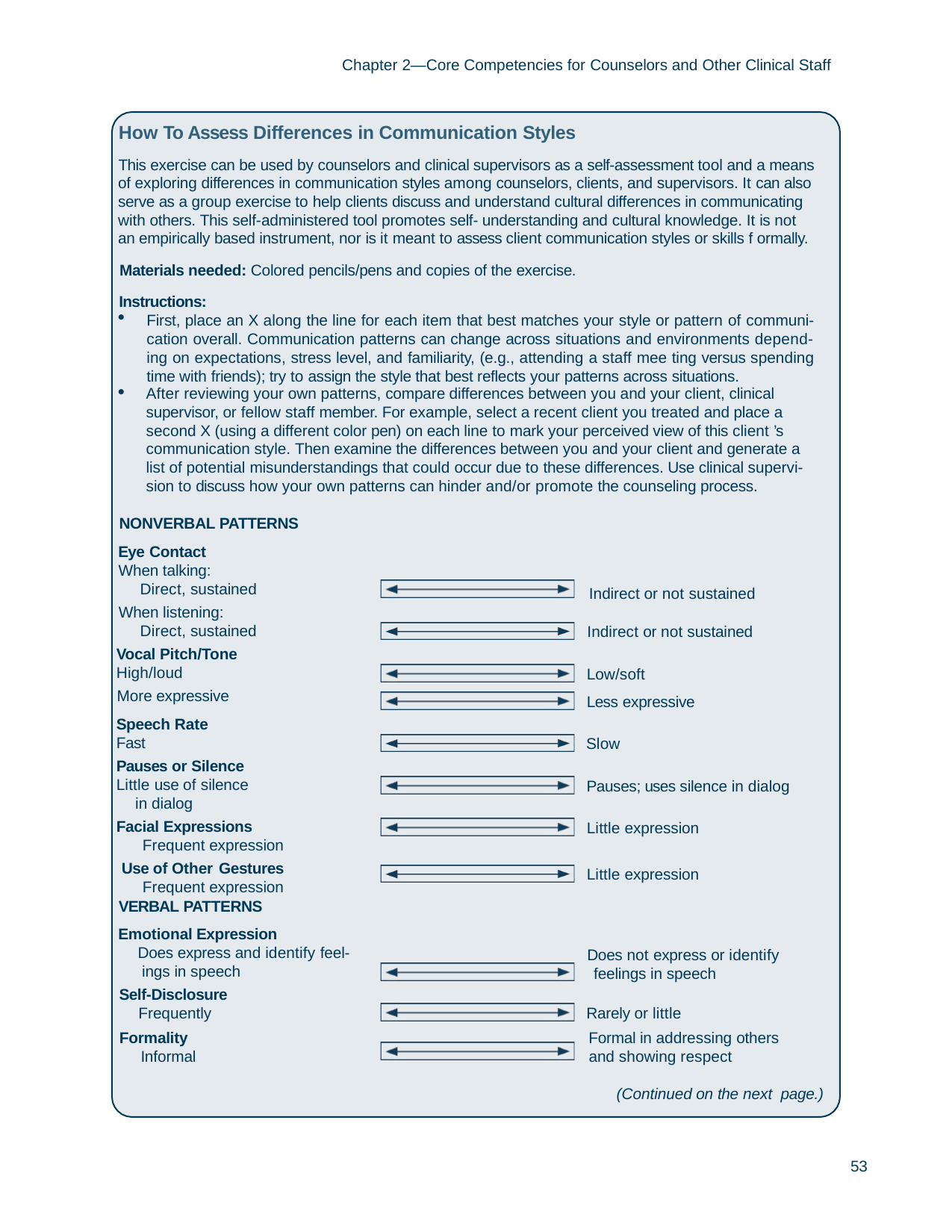

Chapter 2—Core Competencies for Counselors and Other Clinical Staff

How To Assess Differences in Communication Styles
This exercise can be used by counselors and clinical supervisors as a self-assessment tool and a means  of exploring differences in communication styles among counselors, clients, and supervisors. It can also  serve as a group exercise to help clients discuss and understand cultural differences in communicating  with others. This self-administered tool promotes self- understanding and cultural knowledge. It is not  an empirically based instrument, nor is it meant to assess client communication styles or skills f ormally.
Materials needed: Colored pencils/pens and copies of the exercise.
Instructions:
First, place an X along the line for each item that best matches your style or pattern of communi-  cation overall. Communication patterns can change across situations and environments depend-  ing on expectations, stress level, and familiarity, (e.g., attending a staff mee ting versus spending  time with friends); try to assign the style that best reflects your patterns across situations.
After reviewing your own patterns, compare differences between you and your client, clinical  supervisor, or fellow staff member. For example, select a recent client you treated and place a  second X (using a different color pen) on each line to mark your perceived view of this client ’s  communication style. Then examine the differences between you and your client and generate a  list of potential misunderstandings that could occur due to these differences. Use clinical supervi-  sion to discuss how your own patterns can hinder and/or promote the counseling process.
NONVERBAL PATTERNS
Eye Contact
When talking:  Direct, sustained
When listening:  Direct, sustained
Vocal Pitch/Tone
High/loud
More expressive
Speech Rate
Fast
Pauses or Silence
Little use of silence in dialog
Facial Expressions
Frequent expression
Use of Other Gestures
Frequent expression

Indirect or not sustained
Indirect or not sustained
Low/soft
Less expressive
Slow
Pauses; uses silence in dialog
Little expression
Little expression
VERBAL PATTERNS
Emotional Expression
Does express and identify feel-  ings in speech
Self-Disclosure
Frequently
Formality
Informal
Does not express or identify  feelings in speech
Rarely or little
Formal in addressing others  and showing respect
(Continued on the next page.)
53